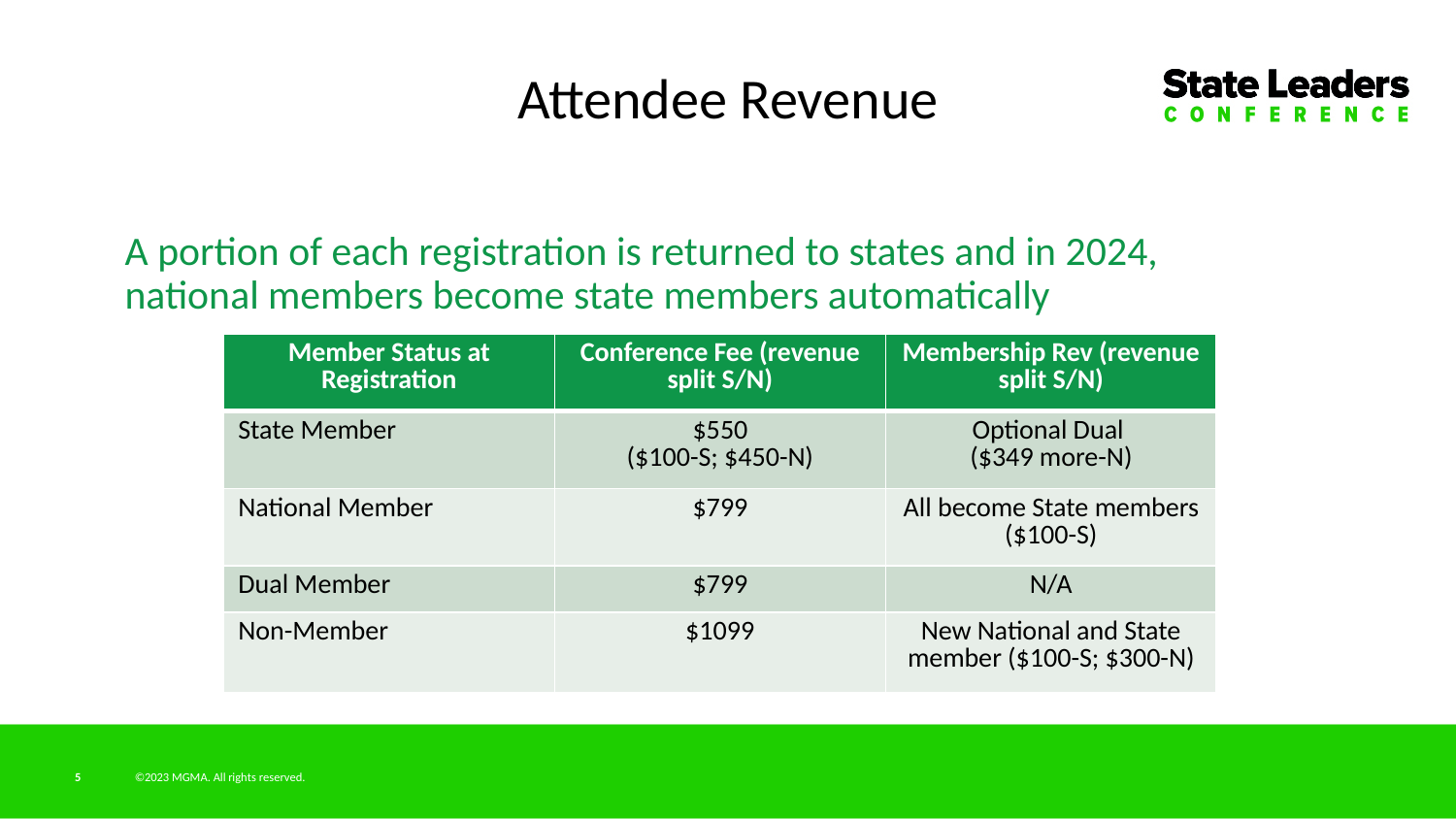

Attendee Revenue
A portion of each registration is returned to states and in 2024, national members become state members automatically
| Member Status at Registration | Conference Fee (revenue split S/N) | Membership Rev (revenue split S/N) |
| --- | --- | --- |
| State Member | $550 ($100-S; $450-N) | Optional Dual ($349 more-N) |
| National Member | $799 | All become State members ($100-S) |
| Dual Member | $799 | N/A |
| Non-Member | $1099 | New National and State member ($100-S; $300-N) |